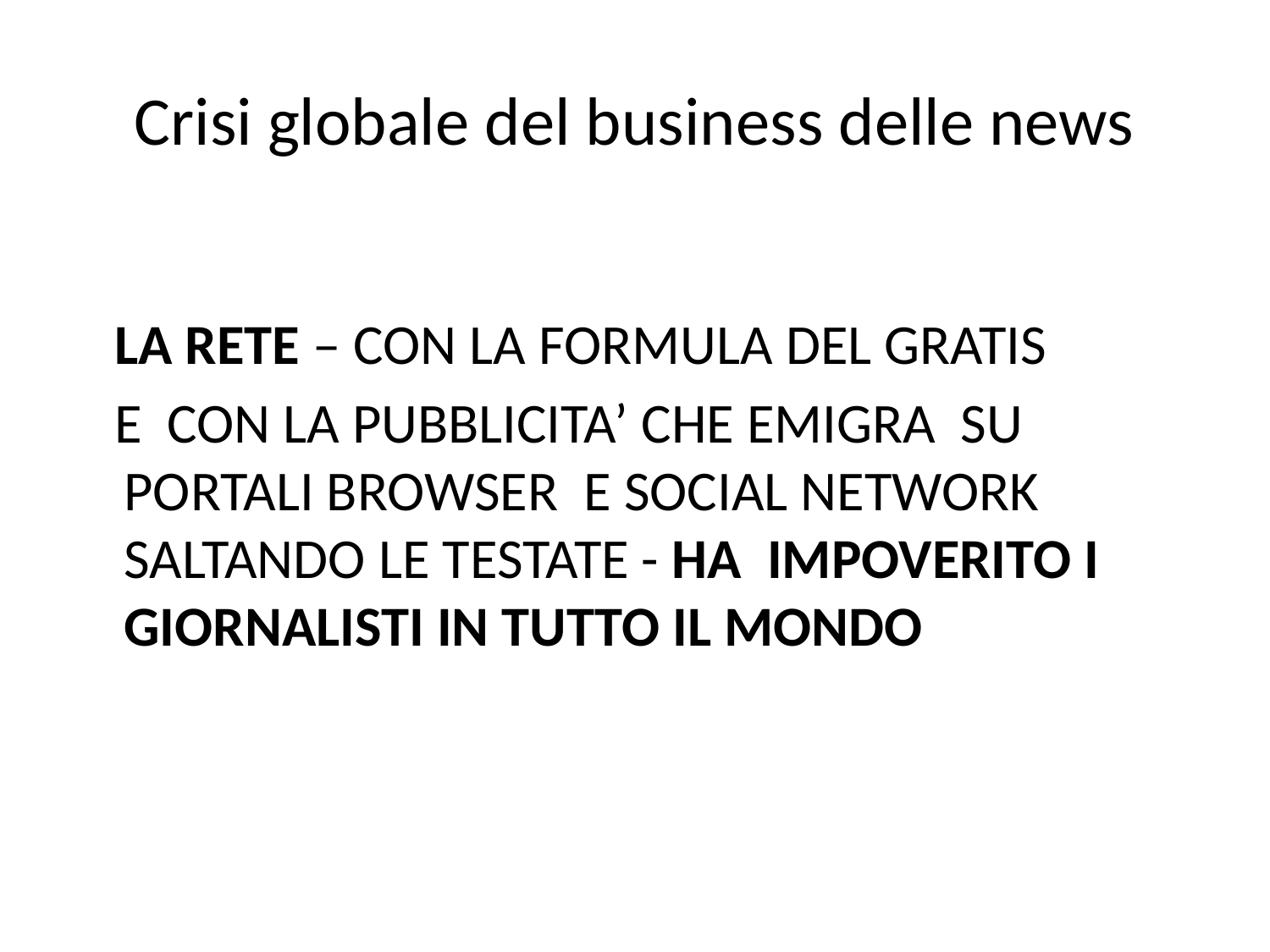

# Crisi globale del business delle news

   LA RETE – CON LA FORMULA DEL GRATIS
   E  CON LA PUBBLICITA’ CHE EMIGRA  SU PORTALI BROWSER  E SOCIAL NETWORK SALTANDO LE TESTATE - HA  IMPOVERITO I GIORNALISTI IN TUTTO IL MONDO